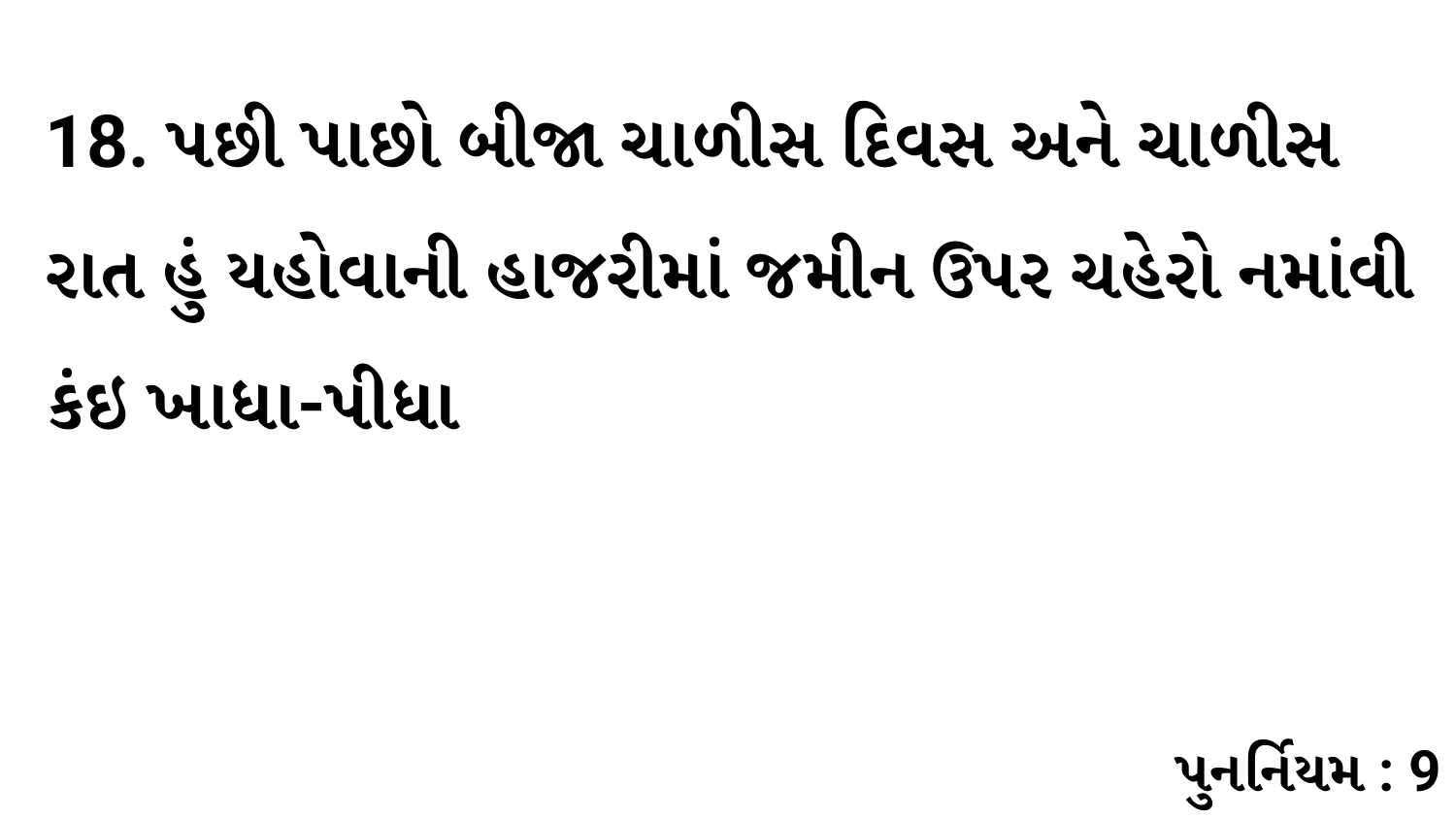

18. પછી પાછો બીજા ચાળીસ દિવસ અને ચાળીસ રાત હું યહોવાની હાજરીમાં જમીન ઉપર ચહેરો નમાંવી કંઇ ખાધા-પીધા
પુનર્નિયમ : 9